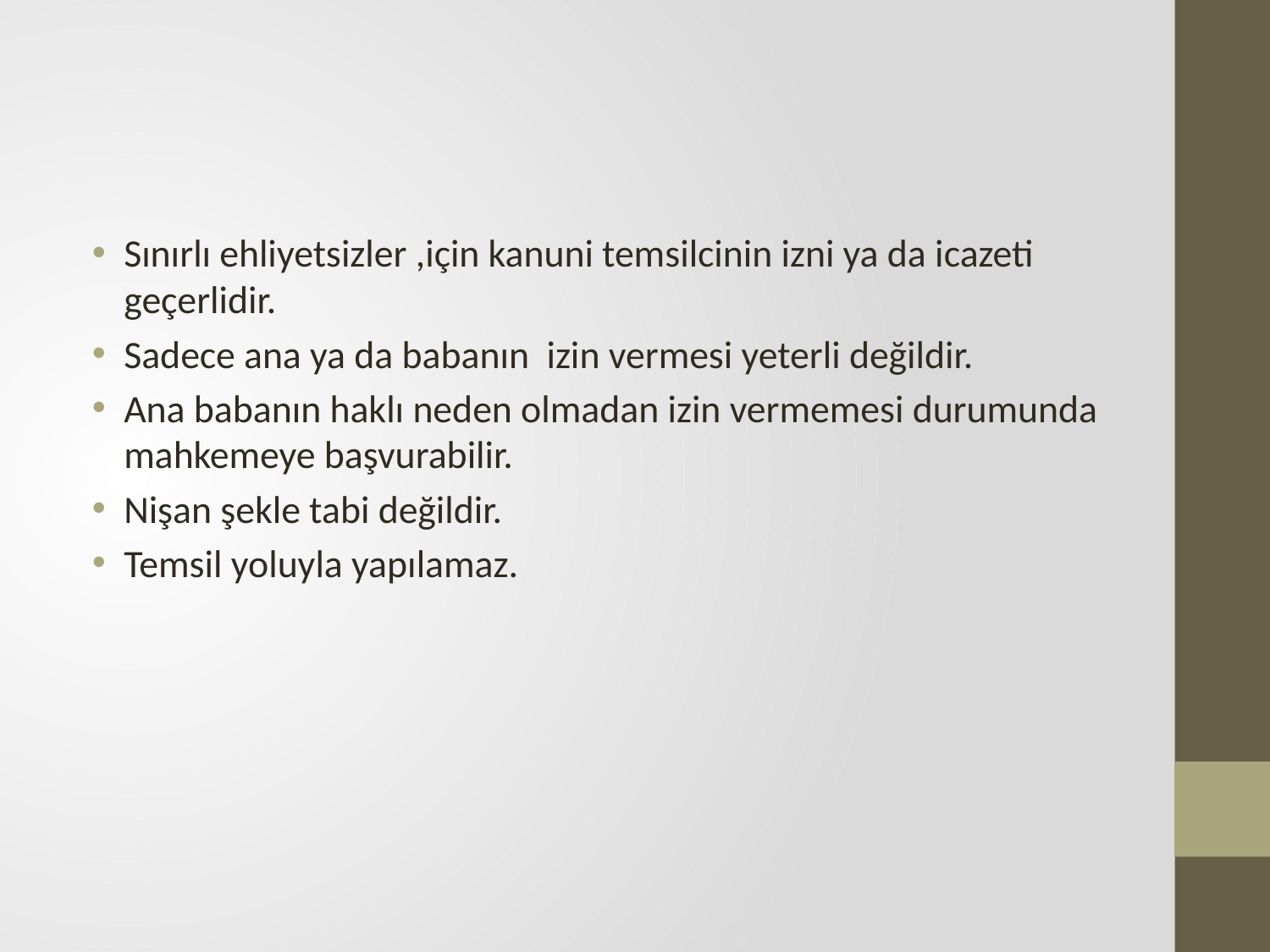

#
Sınırlı ehliyetsizler ,için kanuni temsilcinin izni ya da icazeti geçerlidir.
Sadece ana ya da babanın  izin vermesi yeterli değildir.
Ana babanın haklı neden olmadan izin vermemesi durumunda mahkemeye başvurabilir.
Nişan şekle tabi değildir.
Temsil yoluyla yapılamaz.